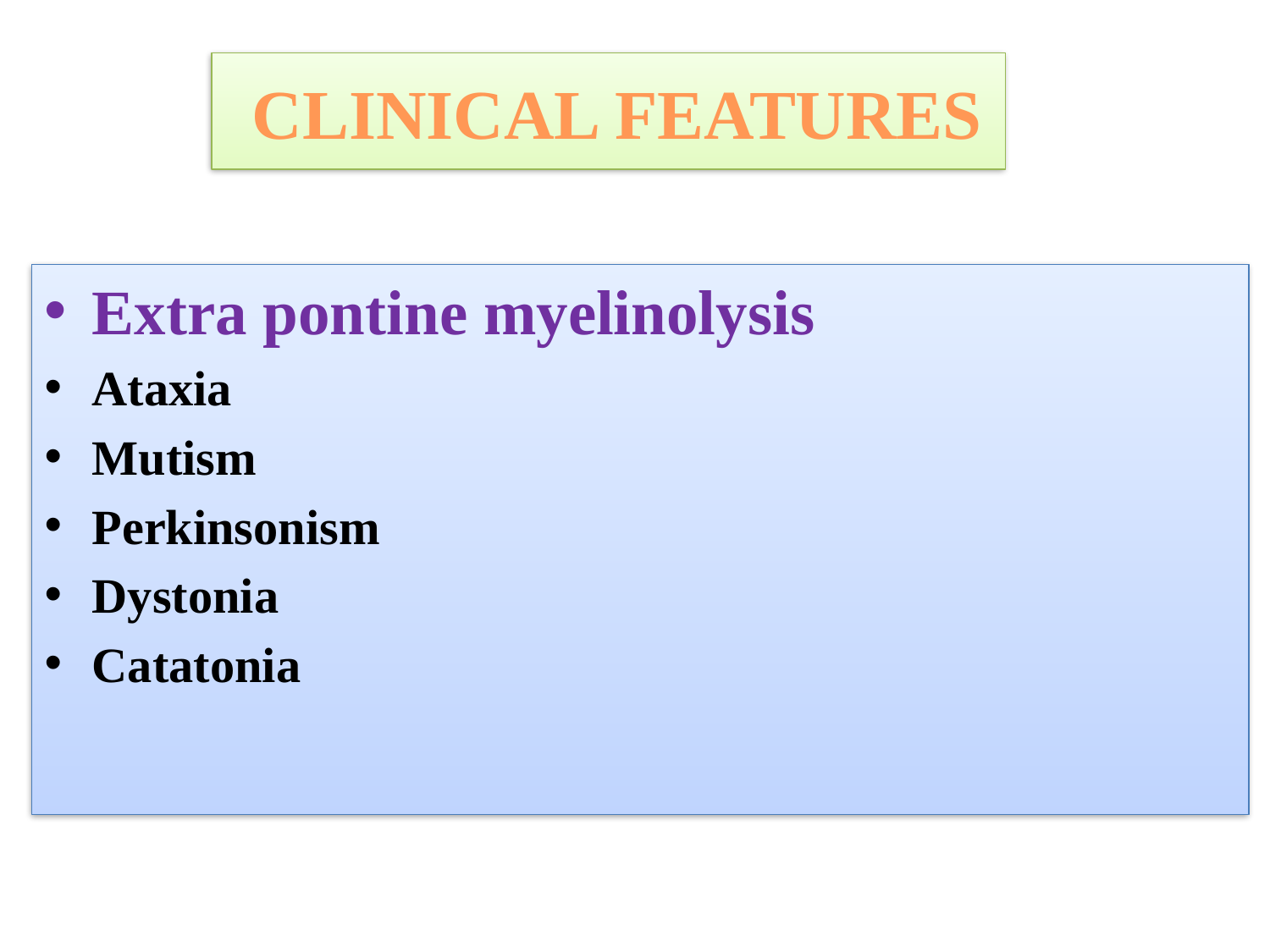

# CLINICAL FEATURES
Extra pontine myelinolysis
Ataxia
Mutism
Perkinsonism
Dystonia
Catatonia